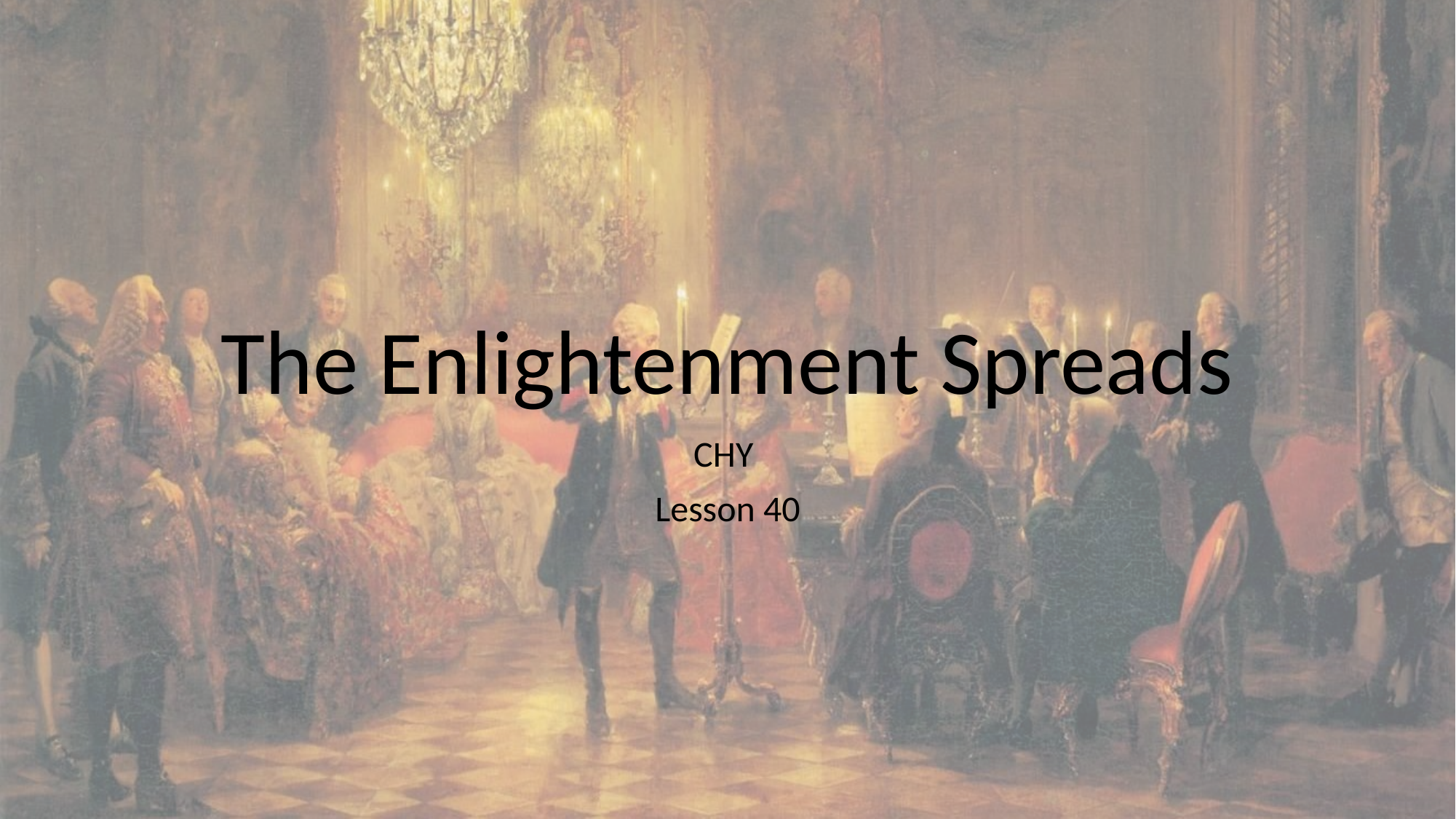

# The Enlightenment Spreads
CHY
Lesson 40